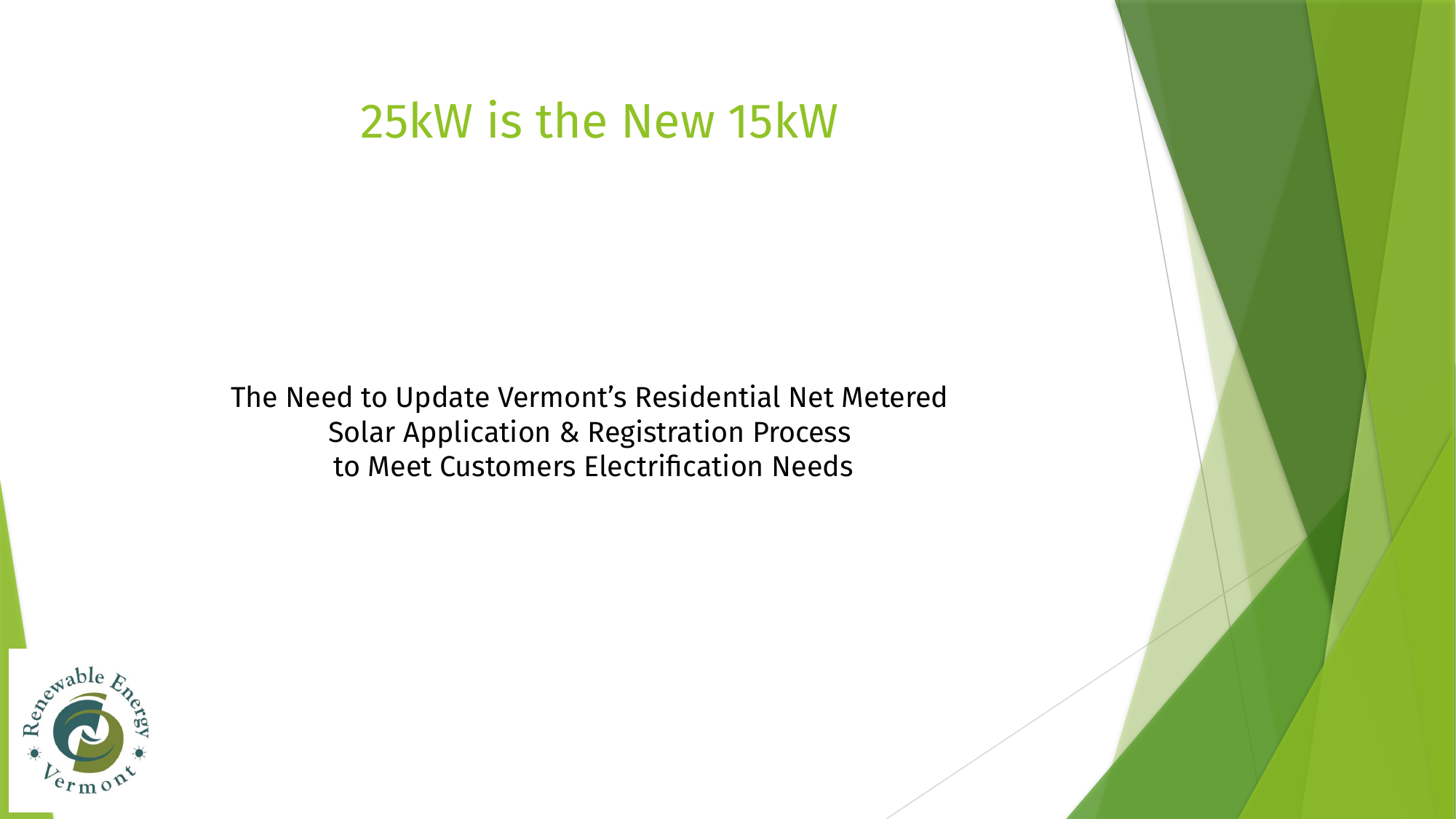

# 25kW is the New 15kW

The Need to Update Vermont’s Residential Net Metered
Solar Application & Registration Process
to Meet Customers Electrification Needs